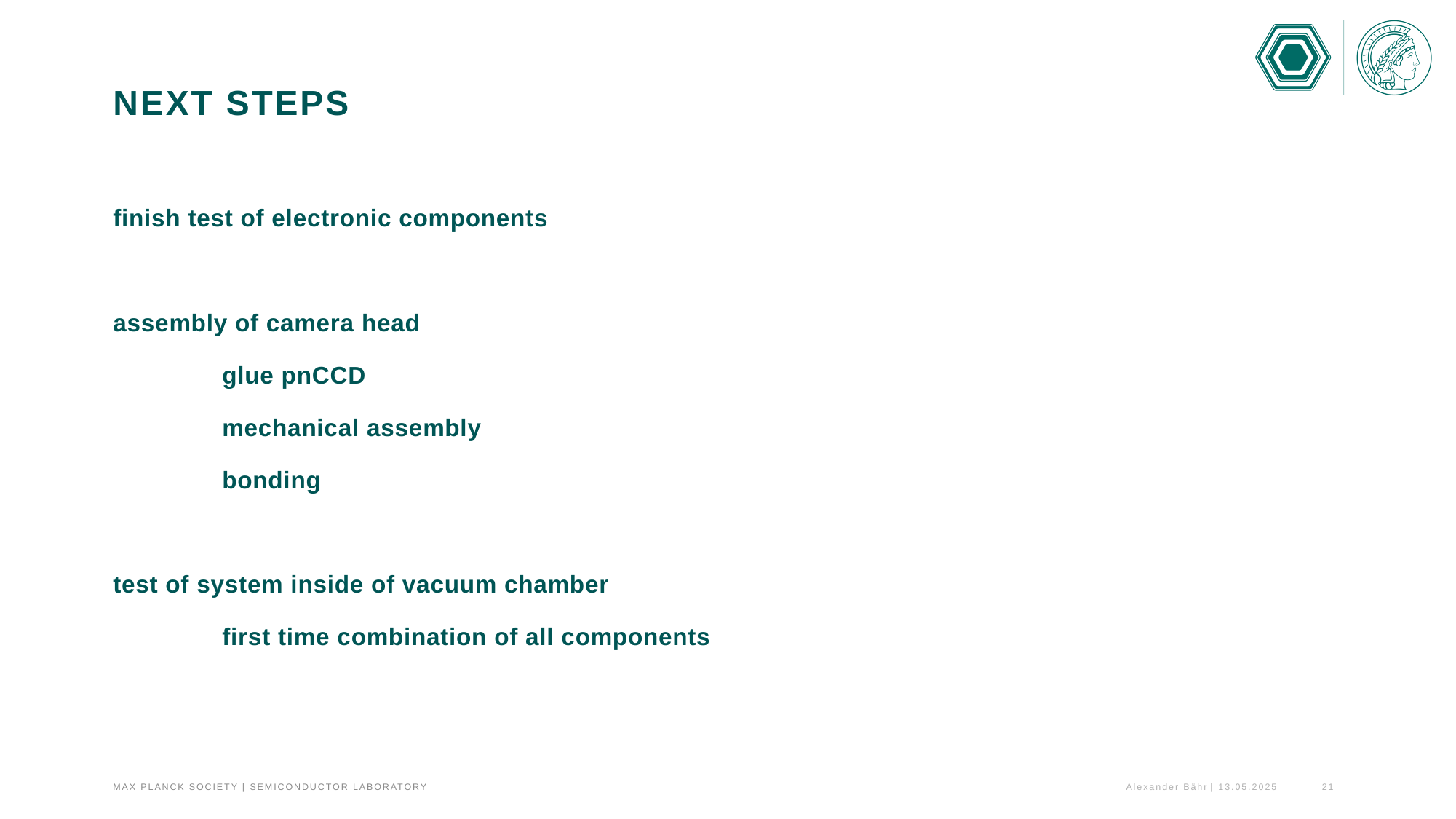

# Next steps
finish test of electronic components

assembly of camera head
	glue pnCCD
	mechanical assembly
	bonding

test of system inside of vacuum chamber
	first time combination of all components
Alexander Bähr
13.05.2025
21